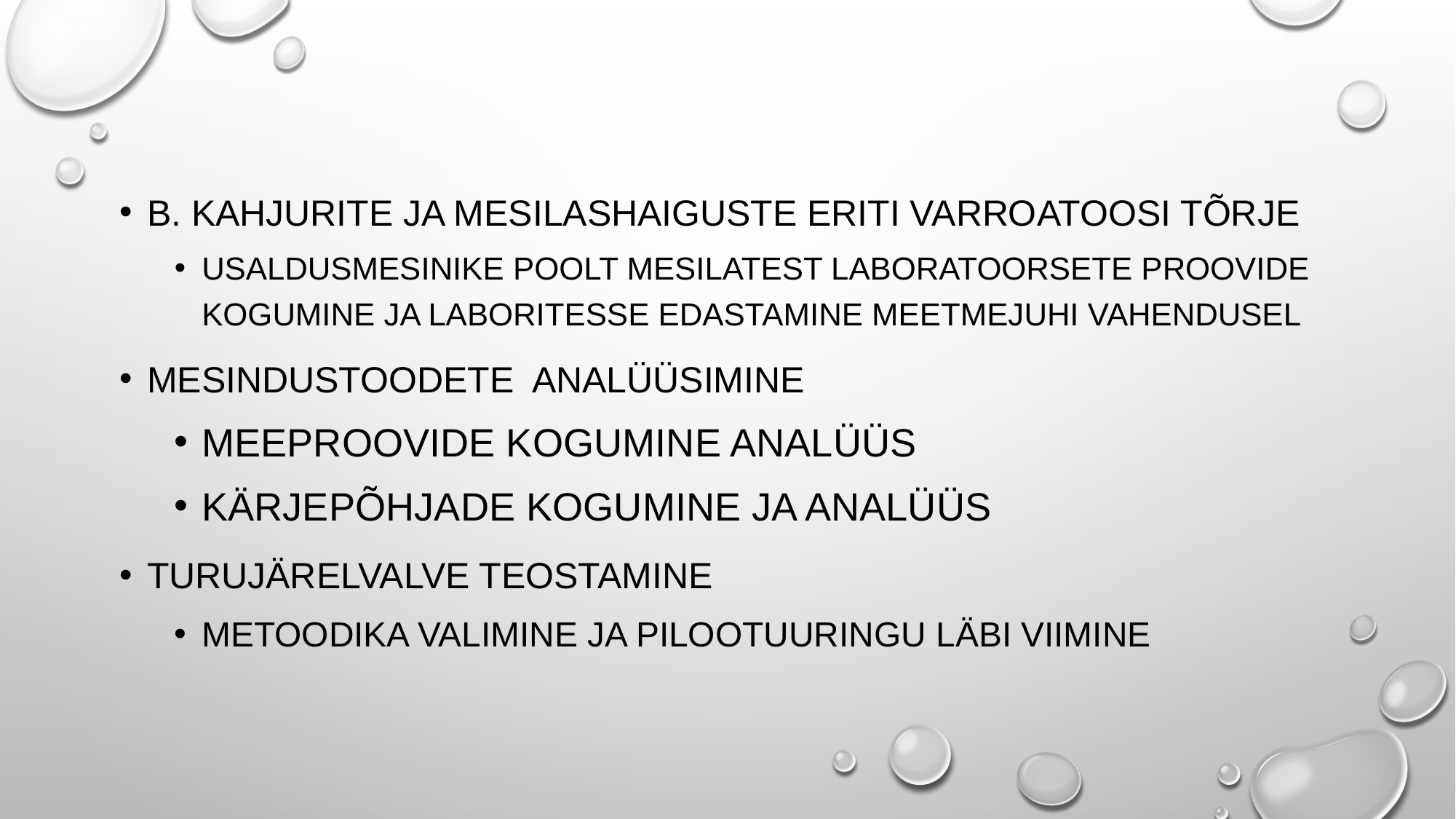

B. Kahjurite ja mesilashaiguste eriti varroatoosi tõrje
Usaldusmesinike poolt mesilatest laboratoorsete proovide kogumine ja laboritesse edastamine meetmejuhi vahendusel
Mesindustoodete  analüüsimine
Meeproovide kogumine analüüs
kärjepõhjade kogumine ja analüüs
Turujärelvalve teostamine
Metoodika valimine ja pilootuuringu läbi viimine